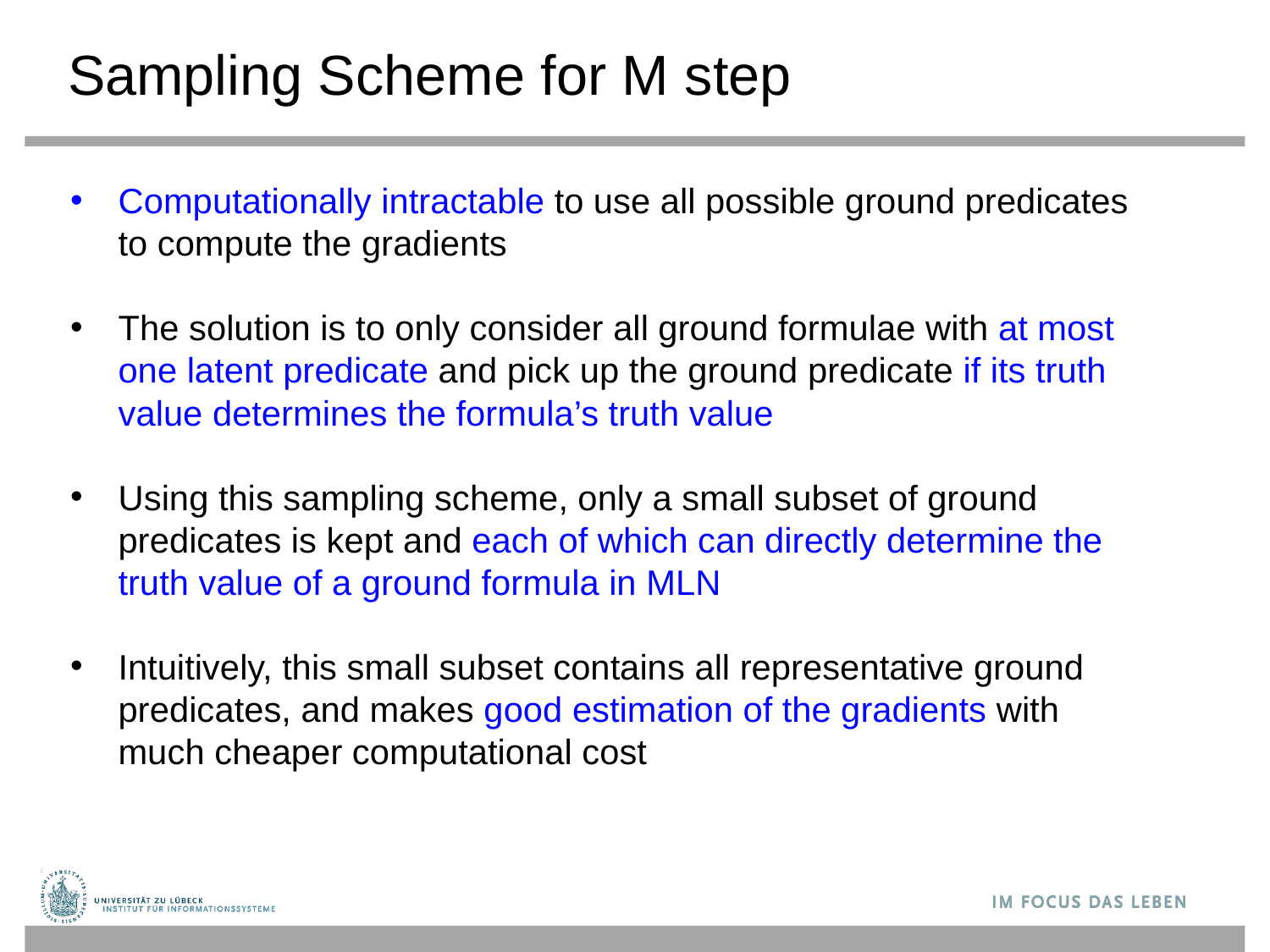

# Sampling Scheme for M step
Computationally intractable to use all possible ground predicates to compute the gradients

The solution is to only consider all ground formulae with at most one latent predicate and pick up the ground predicate if its truth value determines the formula’s truth value

Using this sampling scheme, only a small subset of ground predicates is kept and each of which can directly determine the truth value of a ground formula in MLN

Intuitively, this small subset contains all representative ground predicates, and makes good estimation of the gradients with much cheaper computational cost